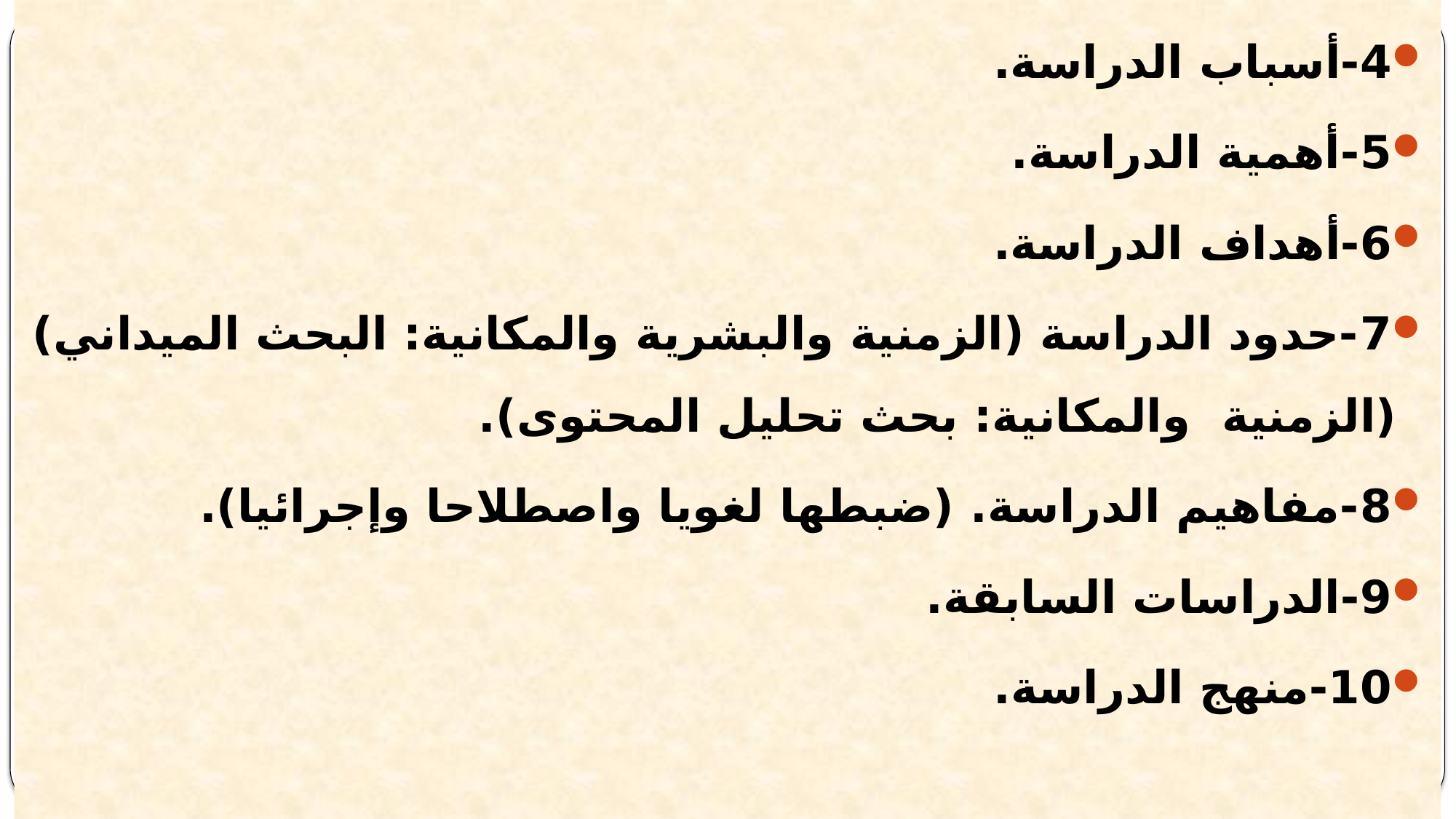

4-أسباب الدراسة.
5-أهمية الدراسة.
6-أهداف الدراسة.
7-حدود الدراسة (الزمنية والبشرية والمكانية: البحث الميداني) (الزمنية  والمكانية: بحث تحليل المحتوى).
8-مفاهيم الدراسة. (ضبطها لغويا واصطلاحا وإجرائيا).
9-الدراسات السابقة.
10-منهج الدراسة.